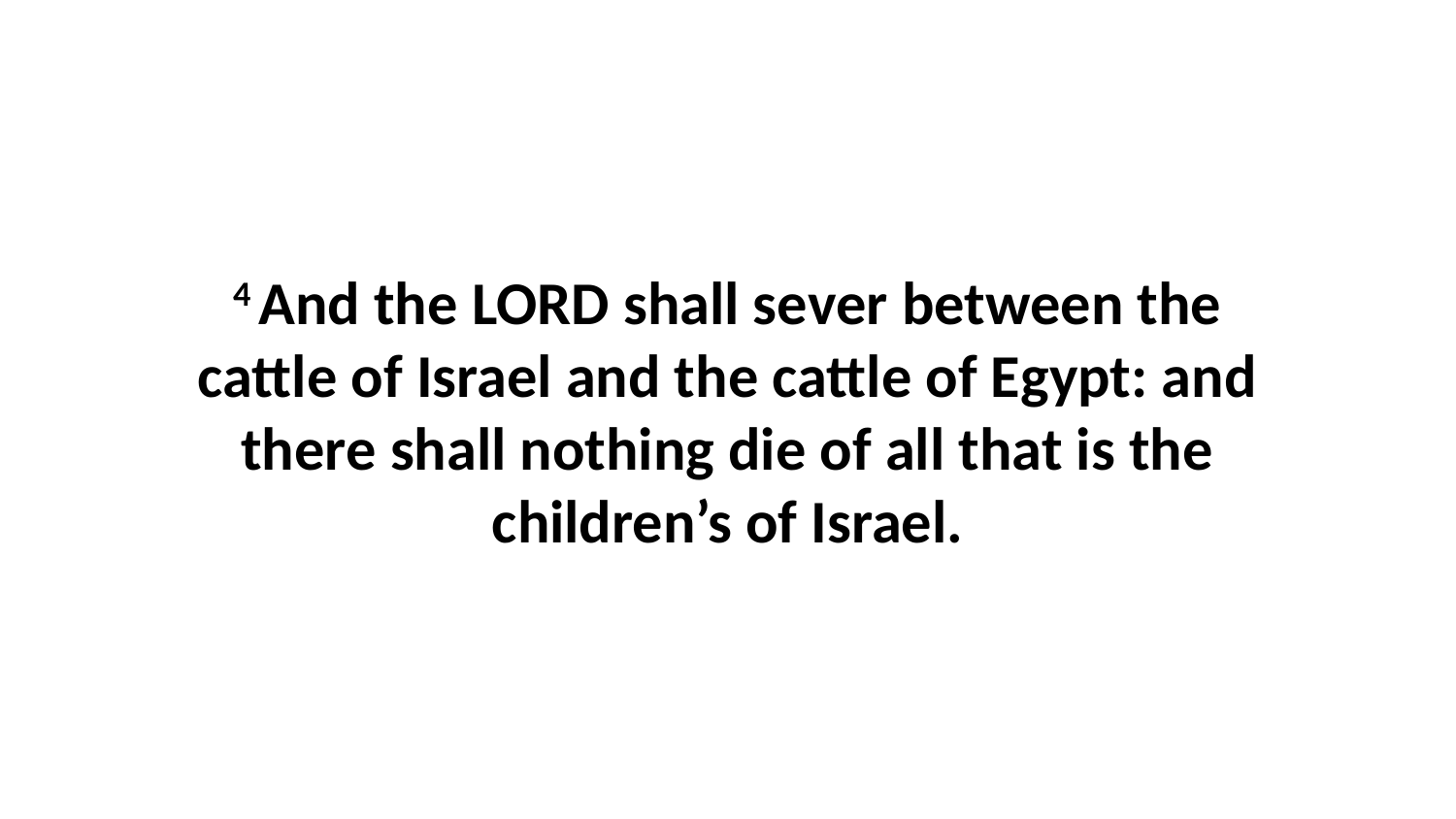

4 And the LORD shall sever between the cattle of Israel and the cattle of Egypt: and there shall nothing die of all that is the children’s of Israel.